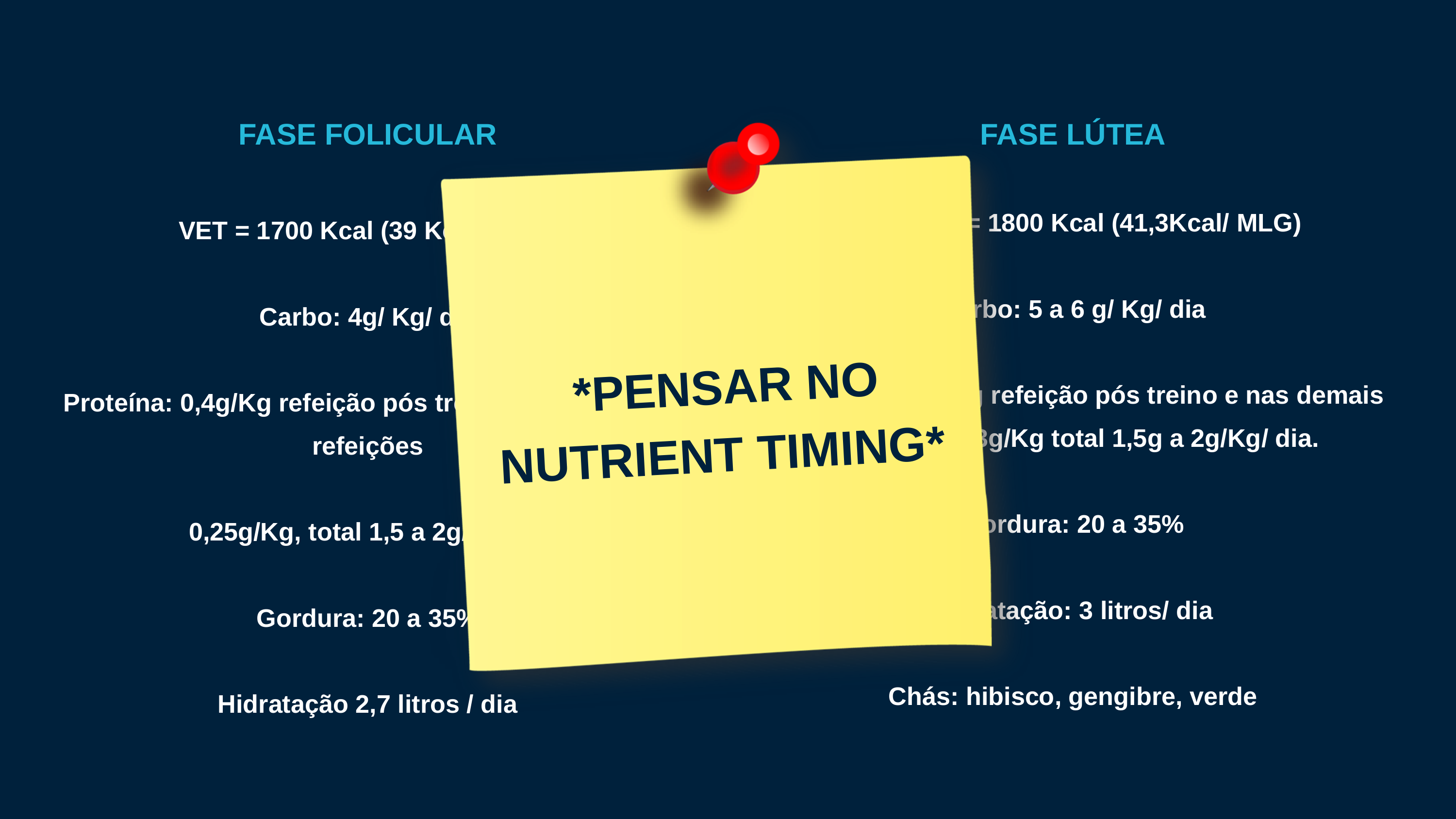

FASE FOLICULAR

VET = 1700 Kcal (39 Kcal/ MLG)

Carbo: 4g/ Kg/ dia

Proteína: 0,4g/Kg refeição pós treino e nas demais refeições

0,25g/Kg, total 1,5 a 2g/Kg/dia

Gordura: 20 a 35%

Hidratação 2,7 litros / dia
FASE LÚTEA

VET + 6% = 1800 Kcal (41,3Kcal/ MLG)

Carbo: 5 a 6 g/ Kg/ dia

Proteína: 0,4g / Kg refeição pós treino e nas demais refeições: 0,3g/Kg total 1,5g a 2g/Kg/ dia.

Gordura: 20 a 35%

Hidratação: 3 litros/ dia

Chás: hibisco, gengibre, verde
*PENSAR NO NUTRIENT TIMING*